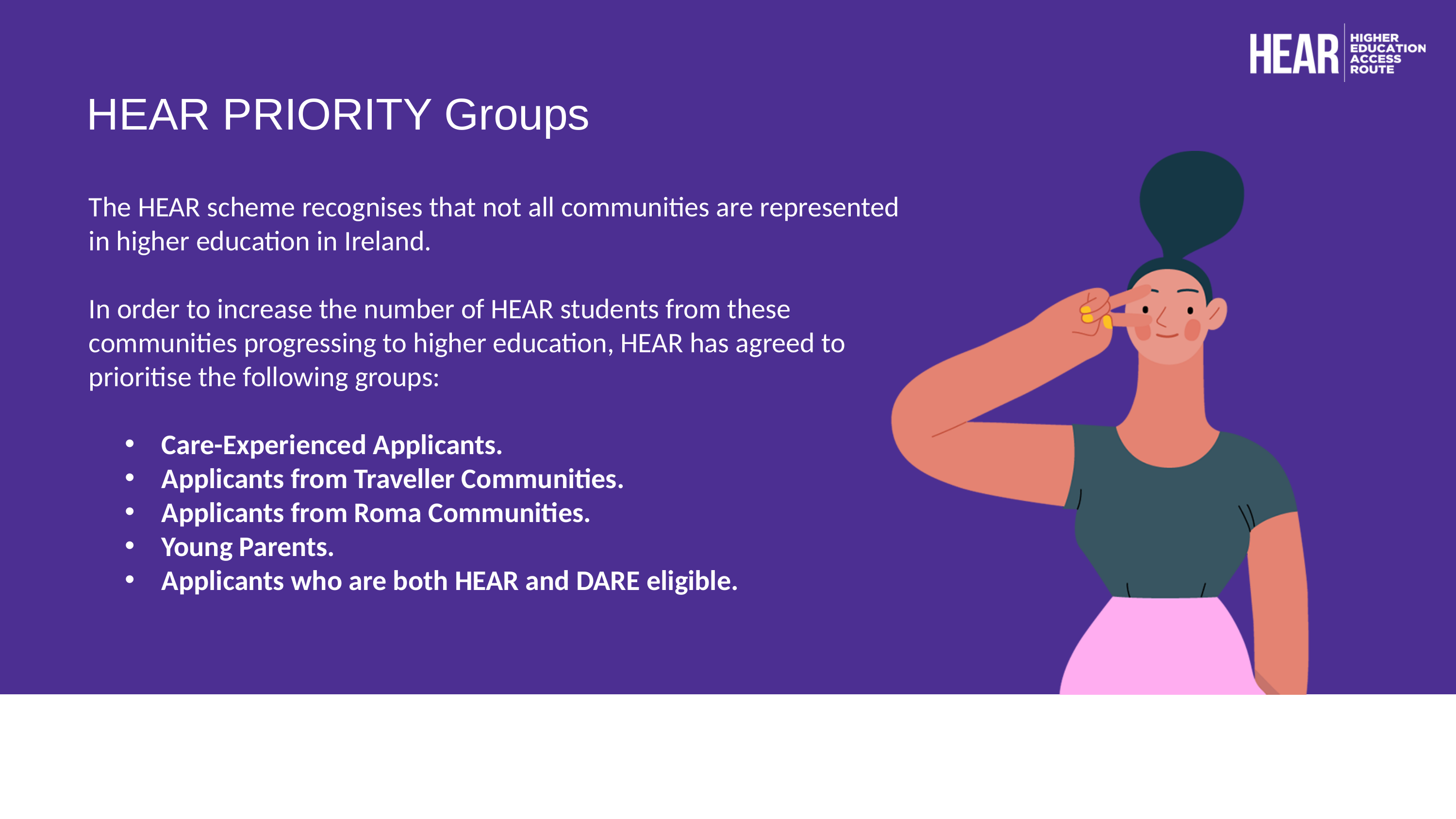

HEAR PRIORITY Groups
The HEAR scheme recognises that not all communities are represented in higher education in Ireland.

In order to increase the number of HEAR students from these communities progressing to higher education, HEAR has agreed to prioritise the following groups:

Care-Experienced Applicants.
Applicants from Traveller Communities.
Applicants from Roma Communities.
Young Parents.
Applicants who are both HEAR and DARE eligible.